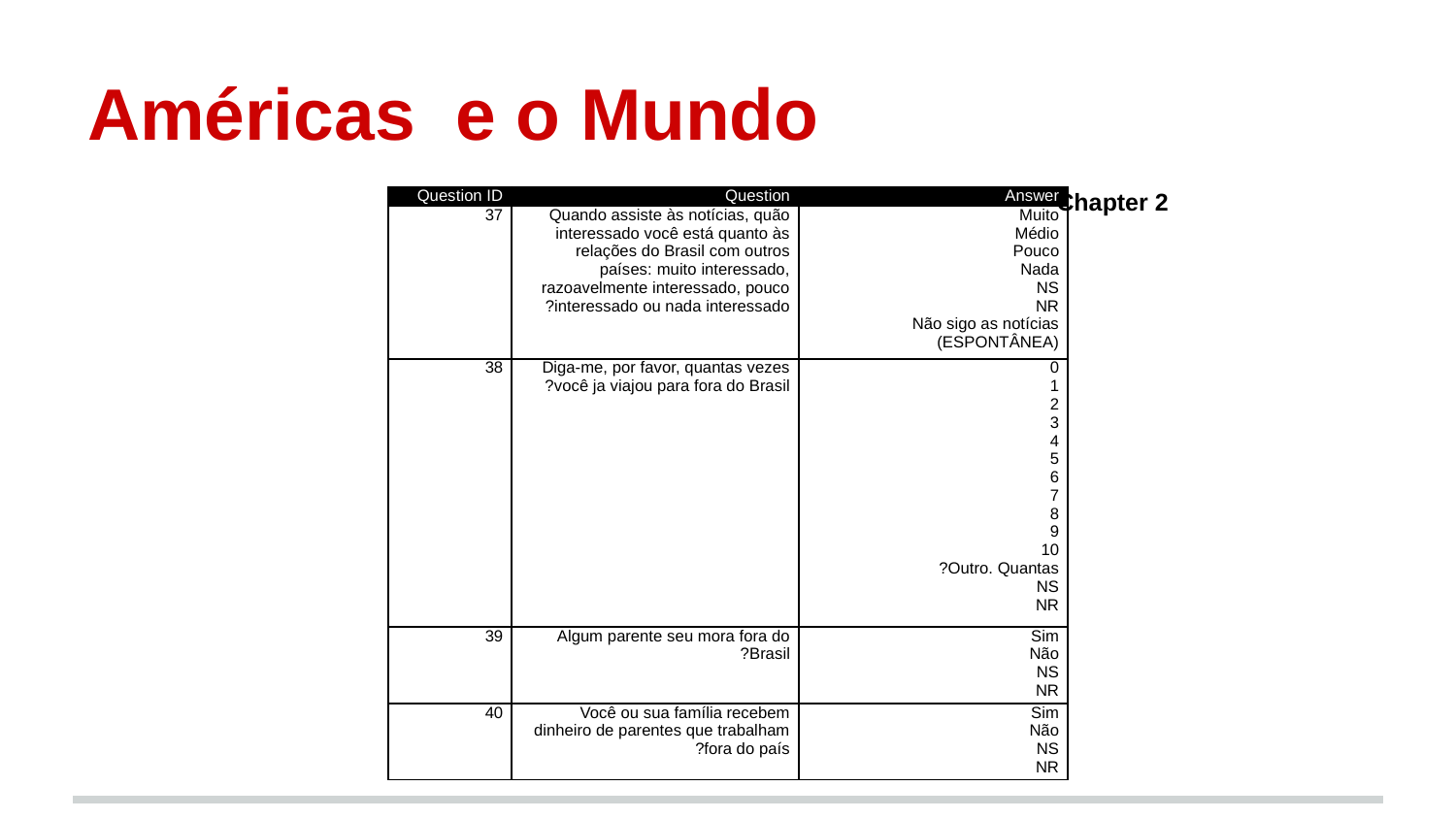

# Américas  e o Mundo
Chapter 2

| Question ID | Question | Answer |
| --- | --- | --- |
| 37 | Quando assiste às notícias, quão interessado você está quanto às relações do Brasil com outros países: muito interessado, razoavelmente interessado, pouco interessado ou nada interessado? | Muito Médio Pouco Nada NS NR Não sigo as notícias (ESPONTÂNEA) |
| 38 | Diga-me, por favor, quantas vezes você ja viajou para fora do Brasil? | 0 1 2 3 4 5 6 7 8 9 10 Outro. Quantas? NS NR |
| 39 | Algum parente seu mora fora do Brasil? | Sim Não NS NR |
| 40 | Você ou sua família recebem dinheiro de parentes que trabalham fora do país? | Sim Não NS NR |